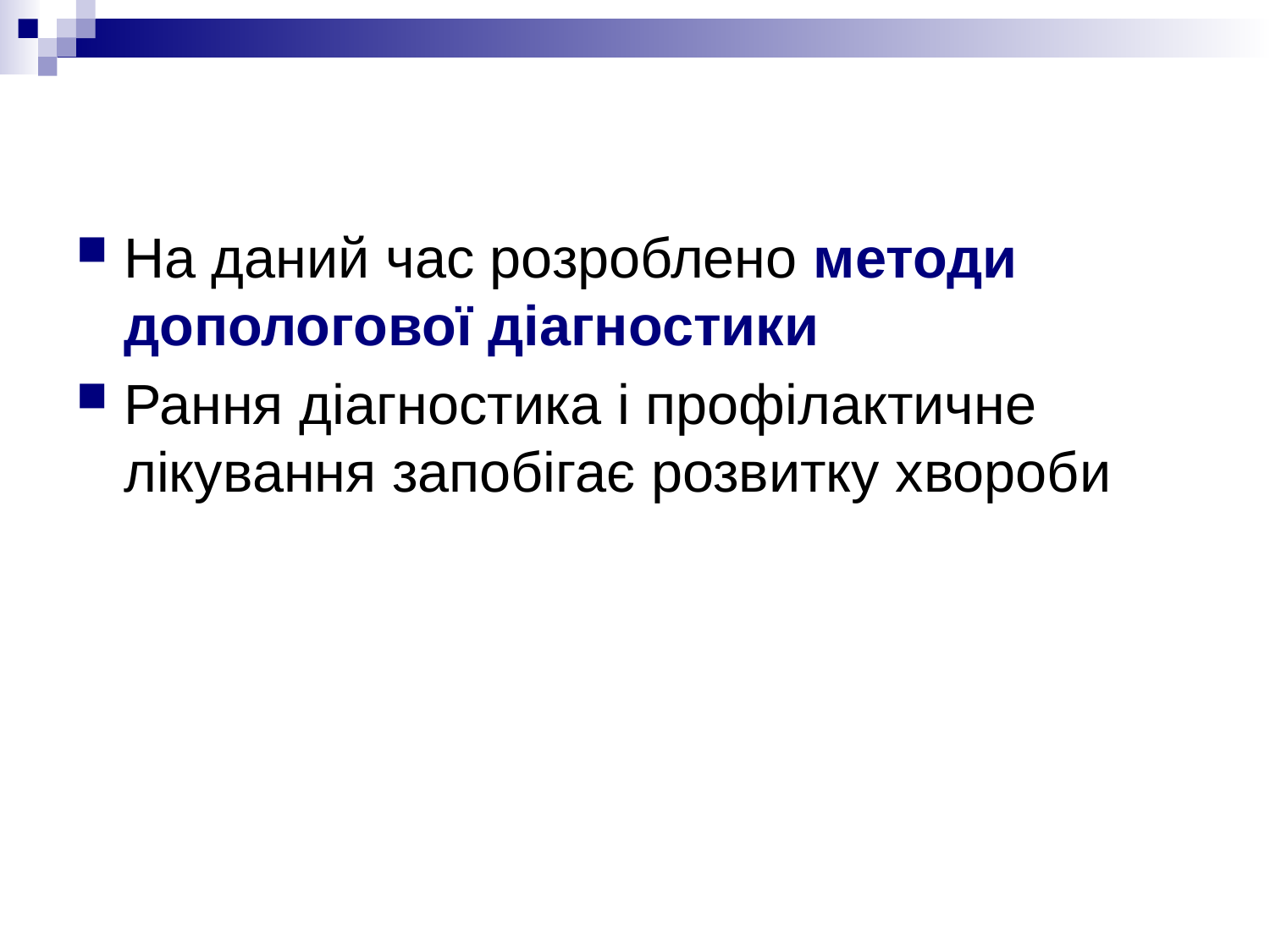

На даний час розроблено методи допологової діагностики
Рання діагностика і профілактичне лікування запобігає розвитку хвороби